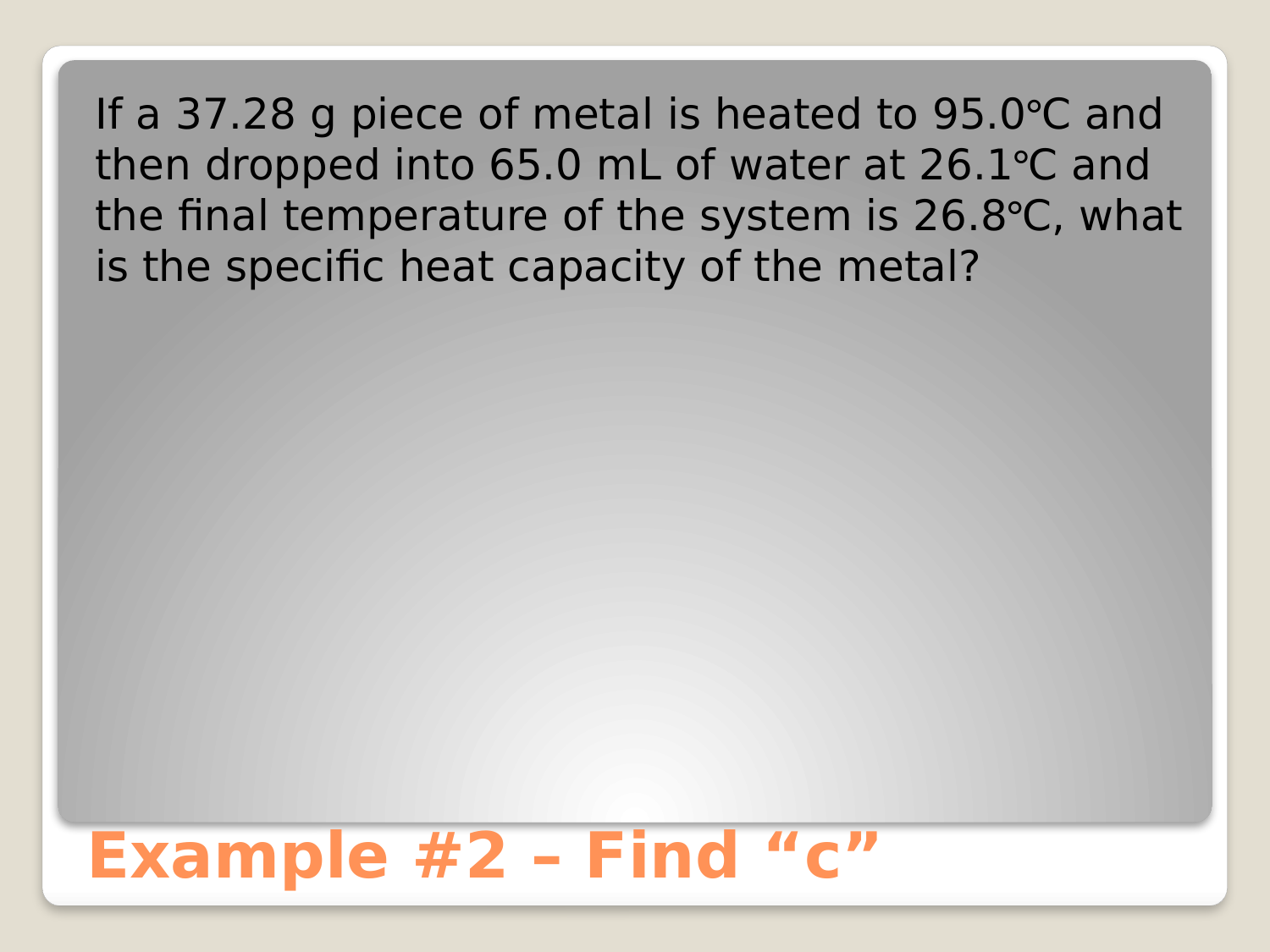

If a 37.28 g piece of metal is heated to 95.0°C and then dropped into 65.0 mL of water at 26.1°C and the final temperature of the system is 26.8°C, what is the specific heat capacity of the metal?
# Example #2 – Find “c”